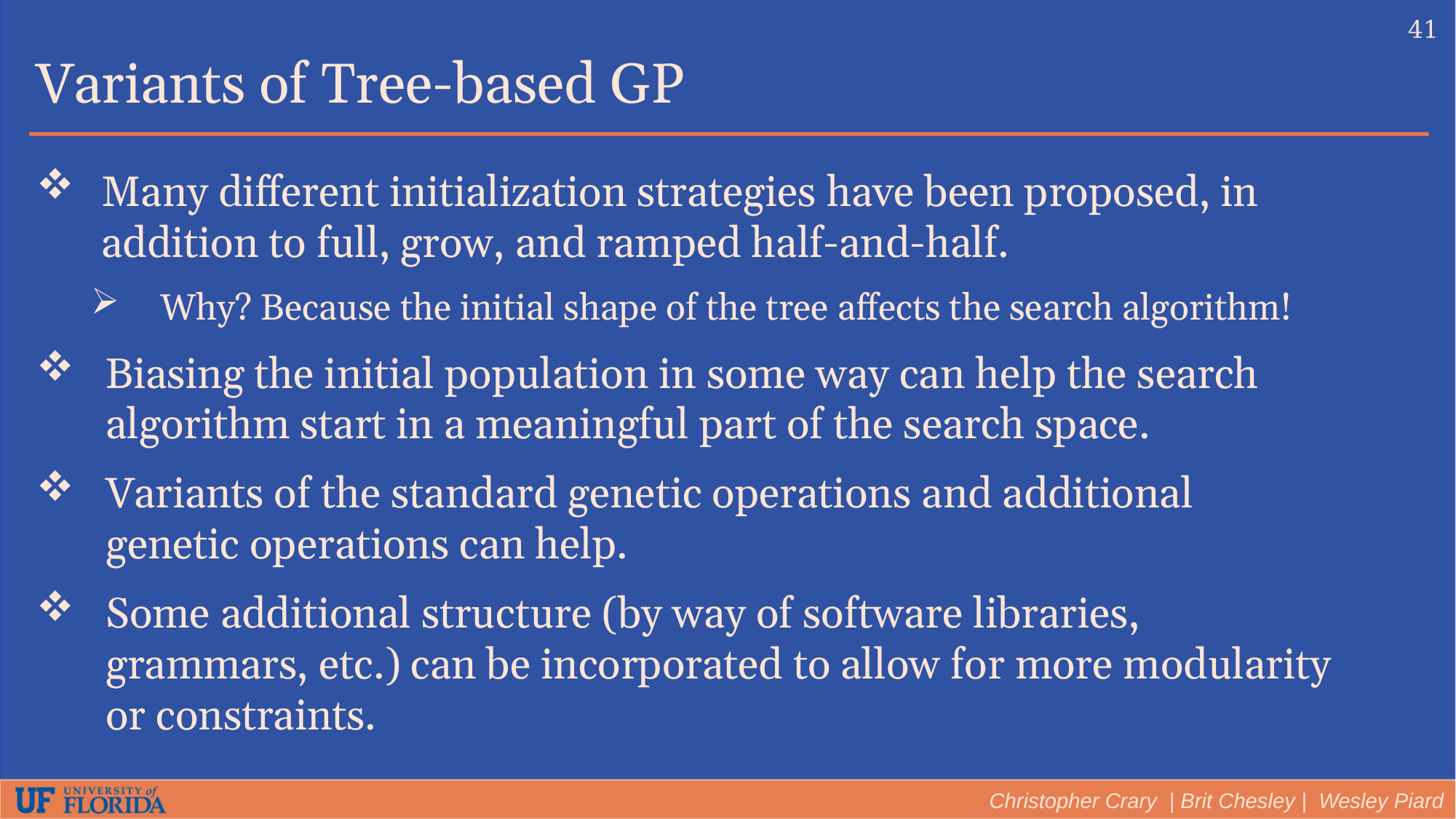

41
Variants of Tree-based GP
Many different initialization strategies have been proposed, in addition to full, grow, and ramped half-and-half.
Why? Because the initial shape of the tree affects the search algorithm!
Biasing the initial population in some way can help the search algorithm start in a meaningful part of the search space.
Variants of the standard genetic operations and additional genetic operations can help.
Some additional structure (by way of software libraries, grammars, etc.) can be incorporated to allow for more modularity or constraints.
Christopher Crary  | Brit Chesley |  Wesley Piard